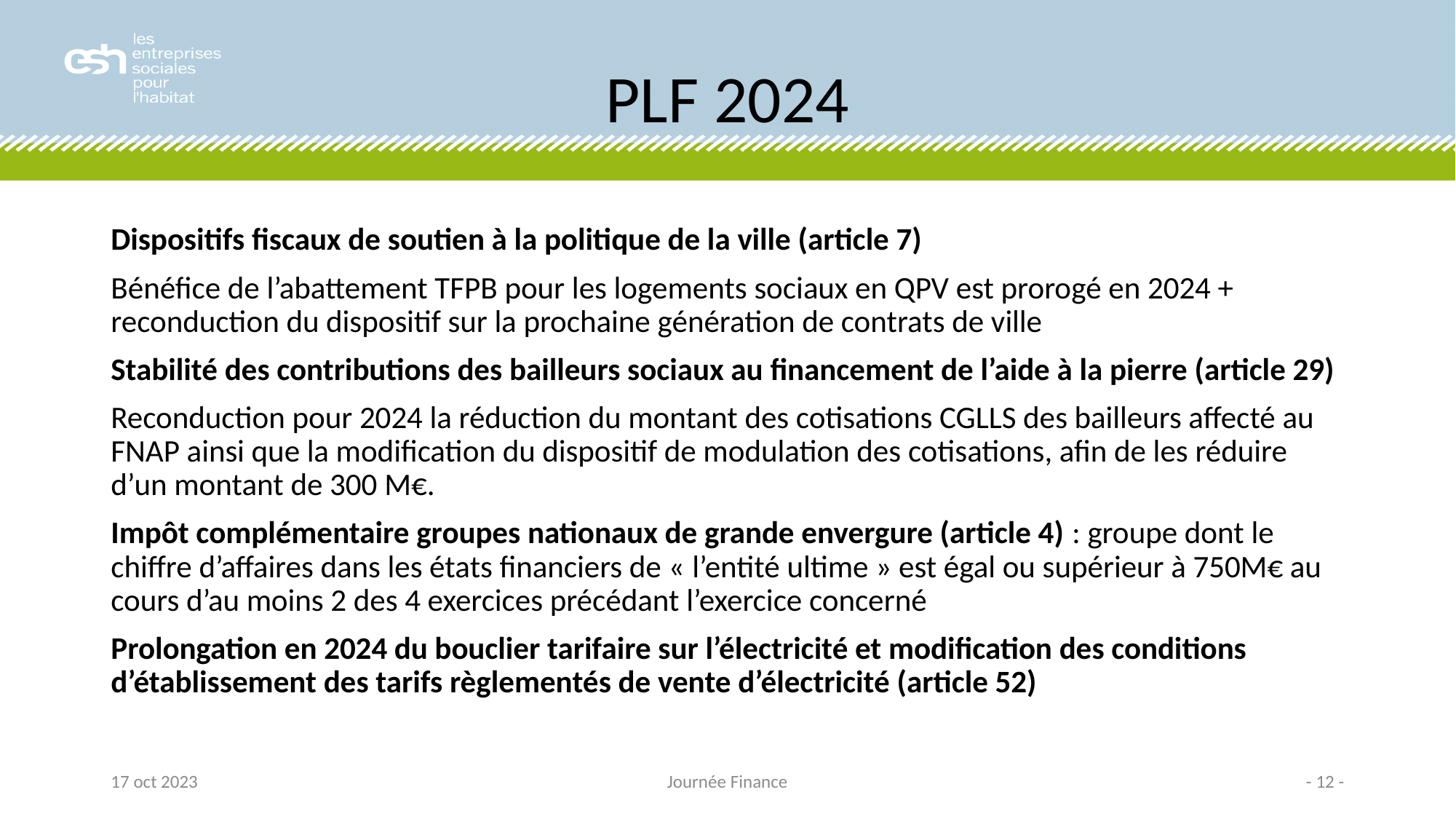

# PLF 2024
Dispositifs fiscaux de soutien à la politique de la ville (article 7)
Bénéfice de l’abattement TFPB pour les logements sociaux en QPV est prorogé en 2024 + reconduction du dispositif sur la prochaine génération de contrats de ville
Stabilité des contributions des bailleurs sociaux au financement de l’aide à la pierre (article 29)
Reconduction pour 2024 la réduction du montant des cotisations CGLLS des bailleurs affecté au FNAP ainsi que la modification du dispositif de modulation des cotisations, afin de les réduire d’un montant de 300 M€.
Impôt complémentaire groupes nationaux de grande envergure (article 4) : groupe dont le chiffre d’affaires dans les états financiers de « l’entité ultime » est égal ou supérieur à 750M€ au cours d’au moins 2 des 4 exercices précédant l’exercice concerné
Prolongation en 2024 du bouclier tarifaire sur l’électricité et modification des conditions d’établissement des tarifs règlementés de vente d’électricité (article 52)

17 oct 2023
Journée Finance
- 12 -